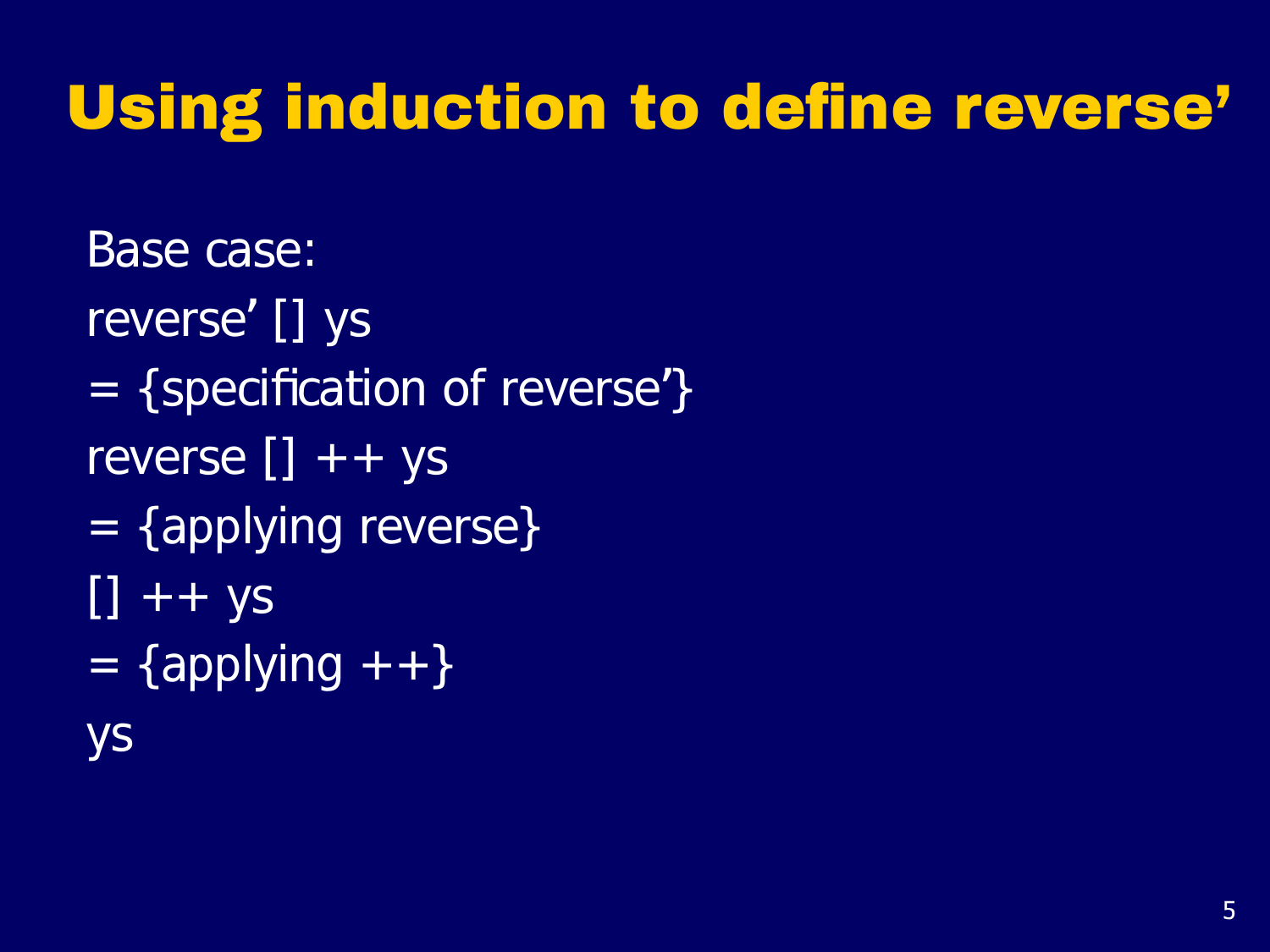

# Using induction to define reverse’
Base case:
reverse’ [] ys
= {specification of reverse’}
reverse [] ++ ys
= {applying reverse}
[] ++ ys
= {applying ++}
ys
5